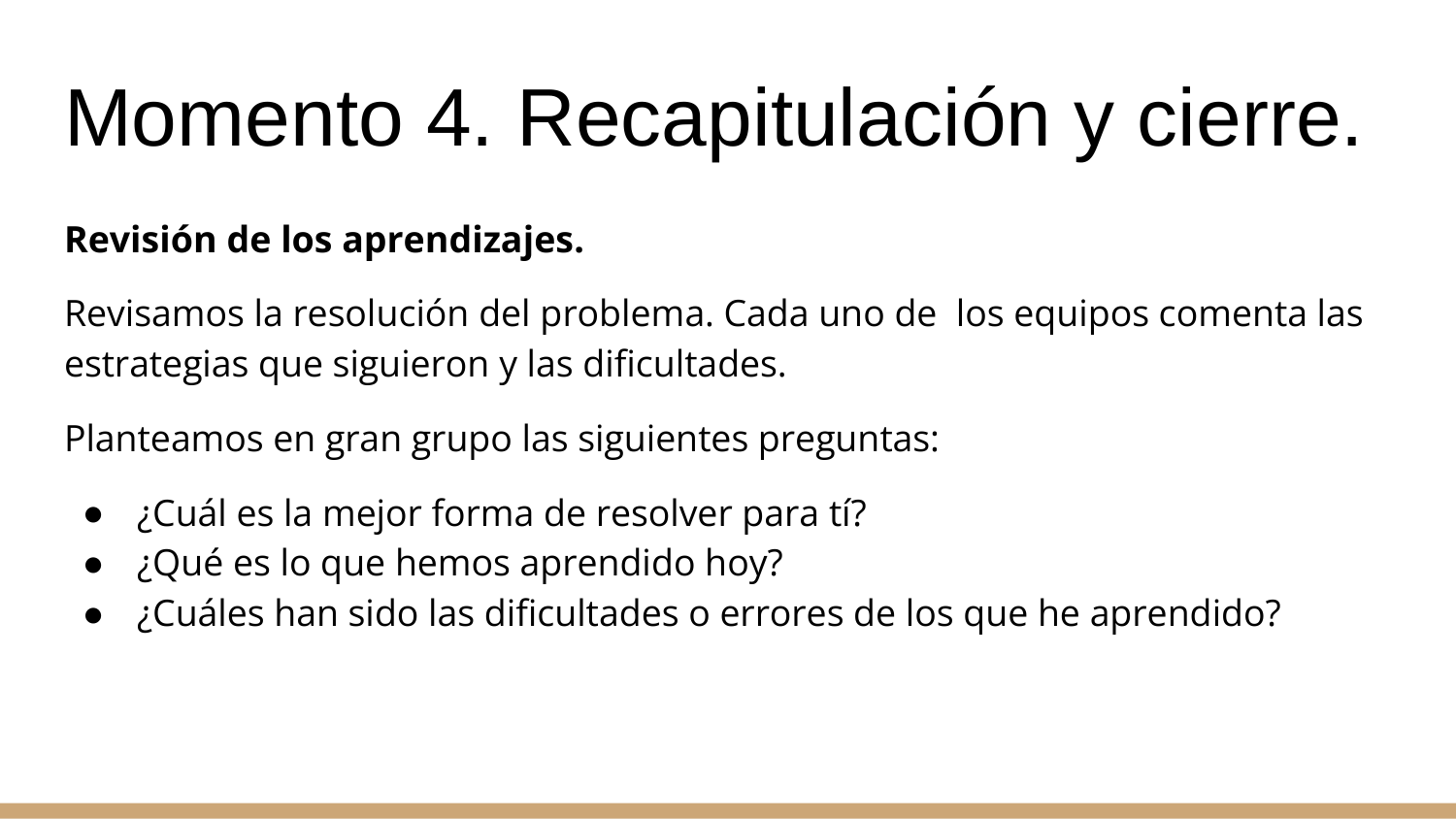

# Momento 4. Recapitulación y cierre.
Revisión de los aprendizajes.
Revisamos la resolución del problema. Cada uno de  los equipos comenta las estrategias que siguieron y las dificultades.
Planteamos en gran grupo las siguientes preguntas:
¿Cuál es la mejor forma de resolver para tí?
¿Qué es lo que hemos aprendido hoy?
¿Cuáles han sido las dificultades o errores de los que he aprendido?